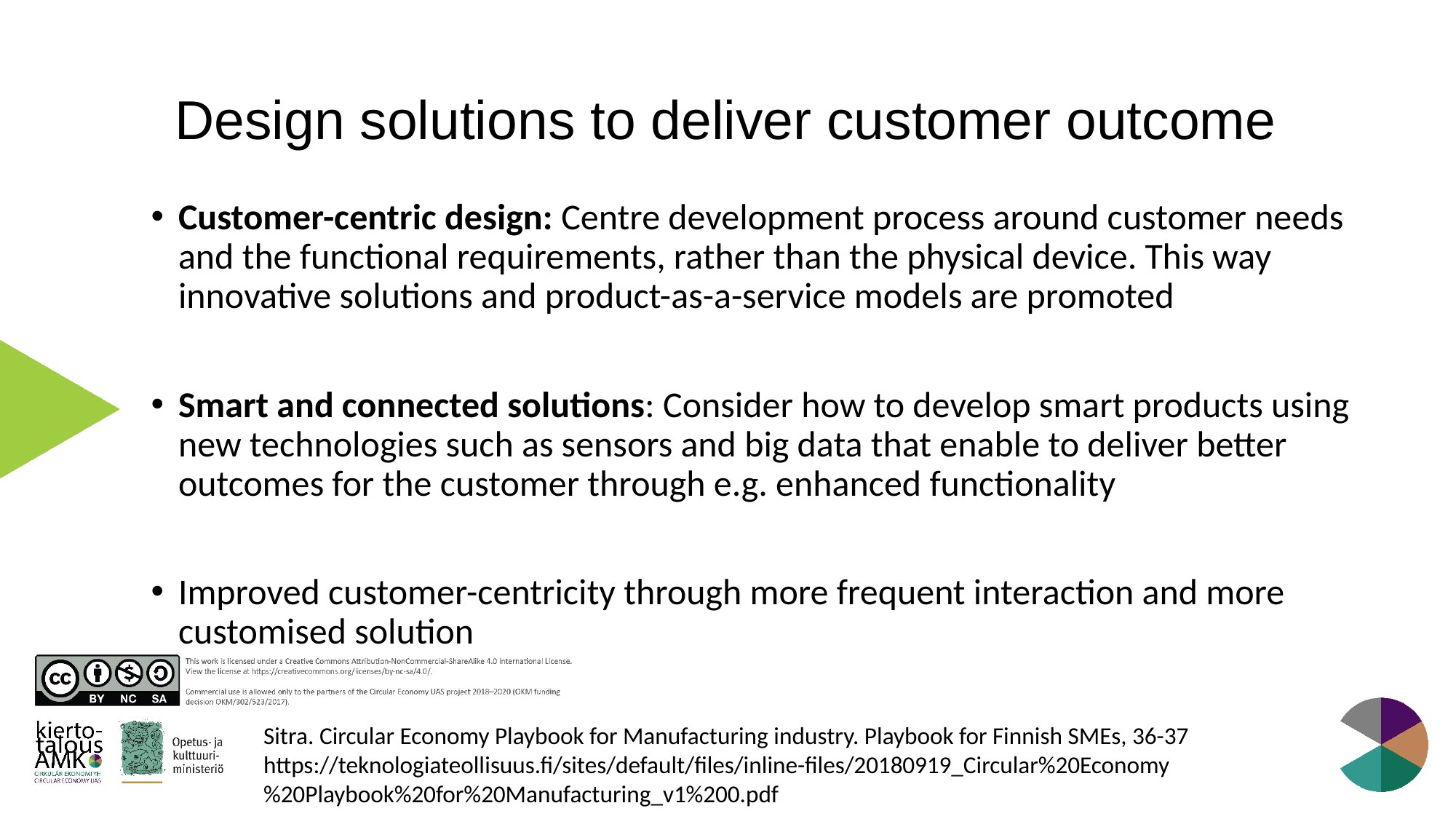

# Design solutions to deliver customer outcome
Customer-centric design: Centre development process around customer needs and the functional requirements, rather than the physical device. This way innovative solutions and product-as-a-service models are promoted

Smart and connected solutions: Consider how to develop smart products using new technologies such as sensors and big data that enable to deliver better outcomes for the customer through e.g. enhanced functionality

Improved customer-centricity through more frequent interaction and more customised solution
Sitra. Circular Economy Playbook for Manufacturing industry. Playbook for Finnish SMEs, 36-37
https://teknologiateollisuus.fi/sites/default/files/inline-files/20180919_Circular%20Economy
%20Playbook%20for%20Manufacturing_v1%200.pdf